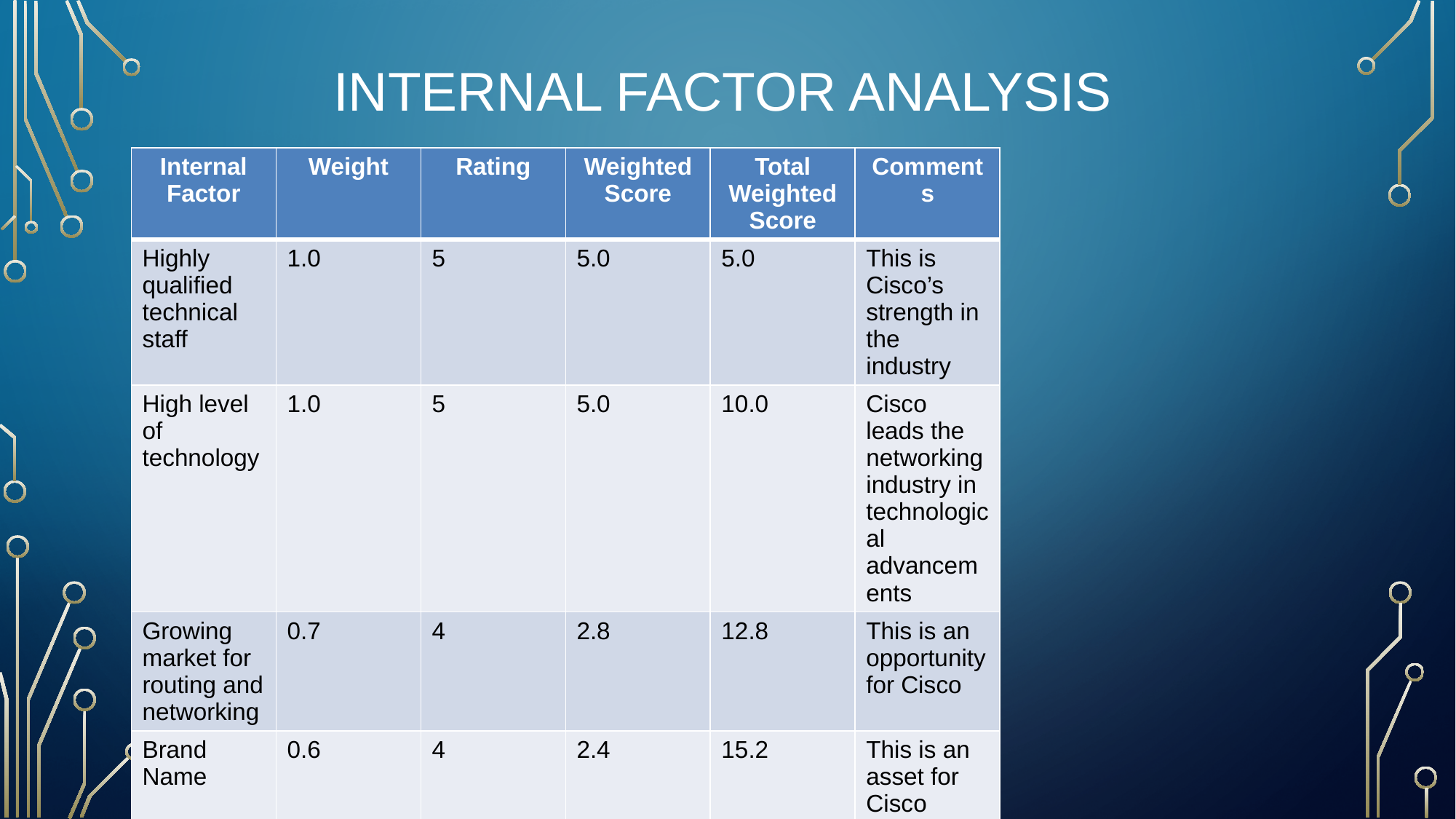

# Internal factor analysis
| Internal Factor | Weight | Rating | Weighted Score | Total Weighted Score | Comments |
| --- | --- | --- | --- | --- | --- |
| Highly qualified technical staff | 1.0 | 5 | 5.0 | 5.0 | This is Cisco’s strength in the industry |
| High level of technology | 1.0 | 5 | 5.0 | 10.0 | Cisco leads the networking industry in technological advancements |
| Growing market for routing and networking | 0.7 | 4 | 2.8 | 12.8 | This is an opportunity for Cisco |
| Brand Name | 0.6 | 4 | 2.4 | 15.2 | This is an asset for Cisco |
| Launch of 4G network | 0.6 | 4 | 2.4 | 17.6 | This is an opportunity for Cisco |
| Conferencing Services Growth | 0.5 | 3 | 1.5 | 19.1 | This is an opportunity |
| Weighted Total | 4.4 |  | 19.1 |  |  |